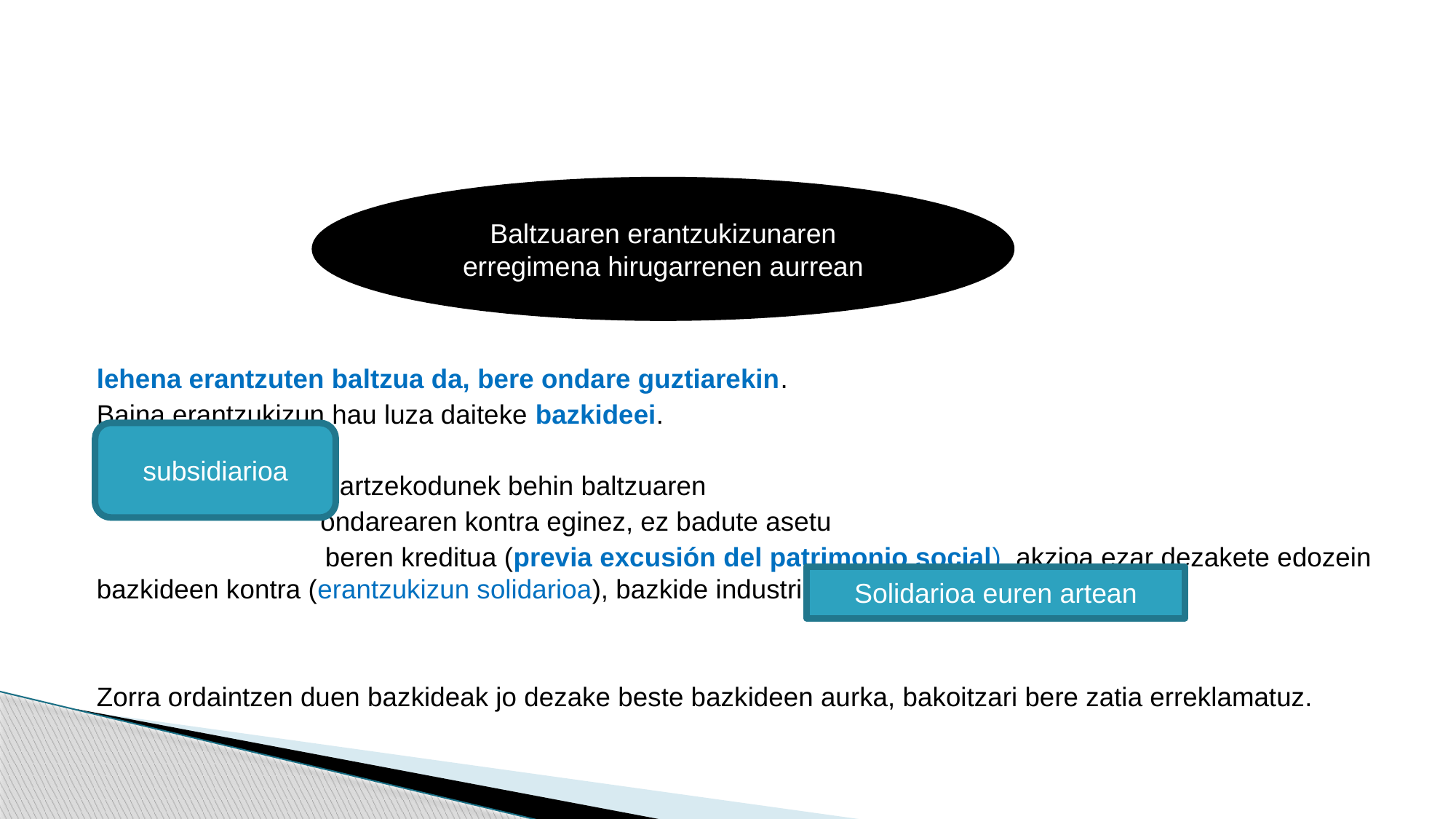

#

lehena erantzuten baltzua da, bere ondare guztiarekin.
Baina erantzukizun hau luza daiteke bazkideei.

                              Hartzekodunek behin baltzuaren
                              ondarearen kontra eginez, ez badute asetu
                              beren kreditua (previa excusión del patrimonio social), akzioa ezar dezakete edozein bazkideen kontra (erantzukizun solidarioa), bazkide industrialak barne.

Zorra ordaintzen duen bazkideak jo dezake beste bazkideen aurka, bakoitzari bere zatia erreklamatuz.

Baltzuaren erantzukizunaren erregimena hirugarrenen aurrean
subsidiarioa
Solidarioa euren artean